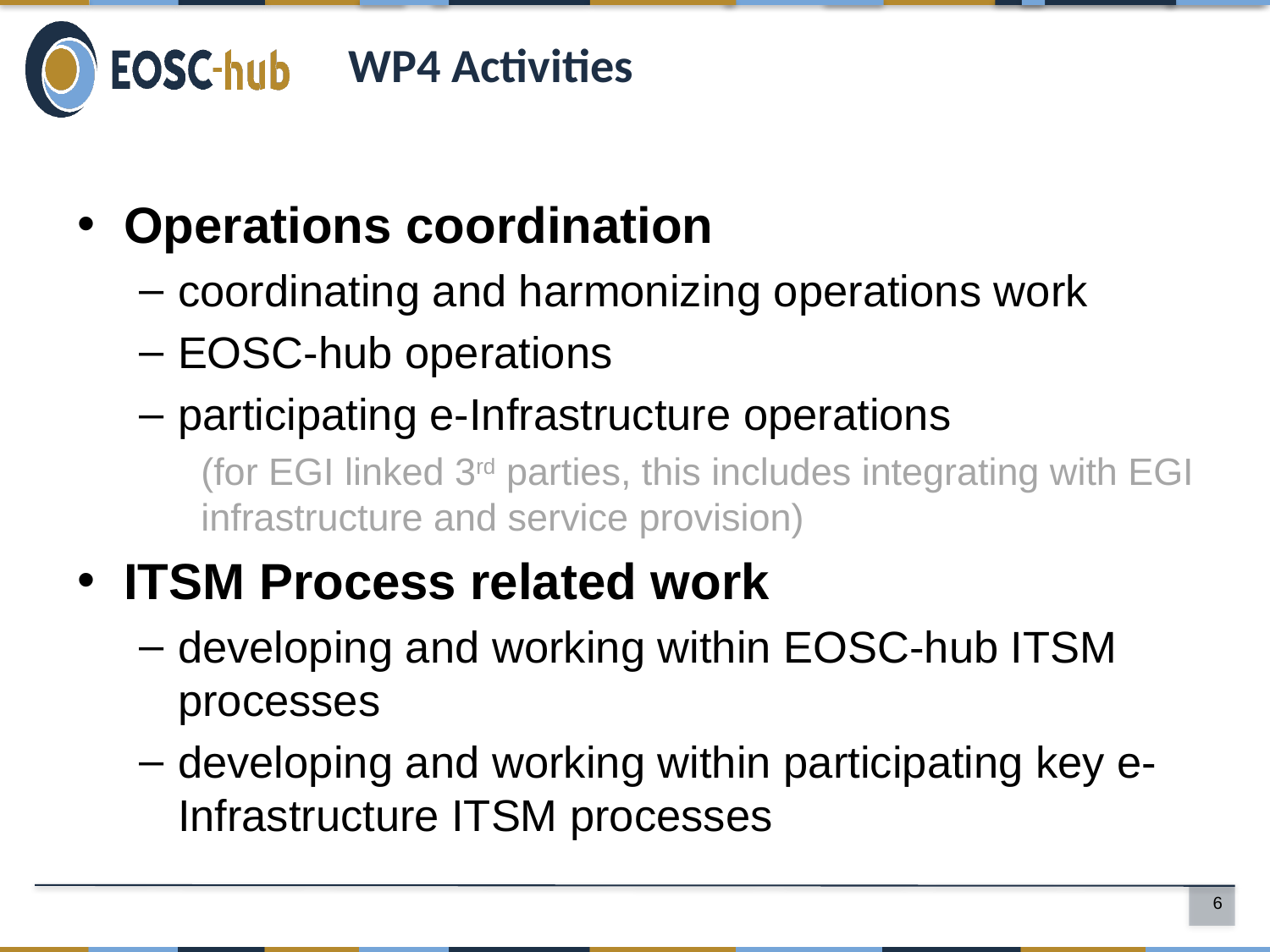

# WP4 Activities
Operations coordination
coordinating and harmonizing operations work
EOSC-hub operations
participating e-Infrastructure operations
(for EGI linked 3rd parties, this includes integrating with EGI infrastructure and service provision)
ITSM Process related work
developing and working within EOSC-hub ITSM processes
developing and working within participating key e-Infrastructure ITSM processes

6